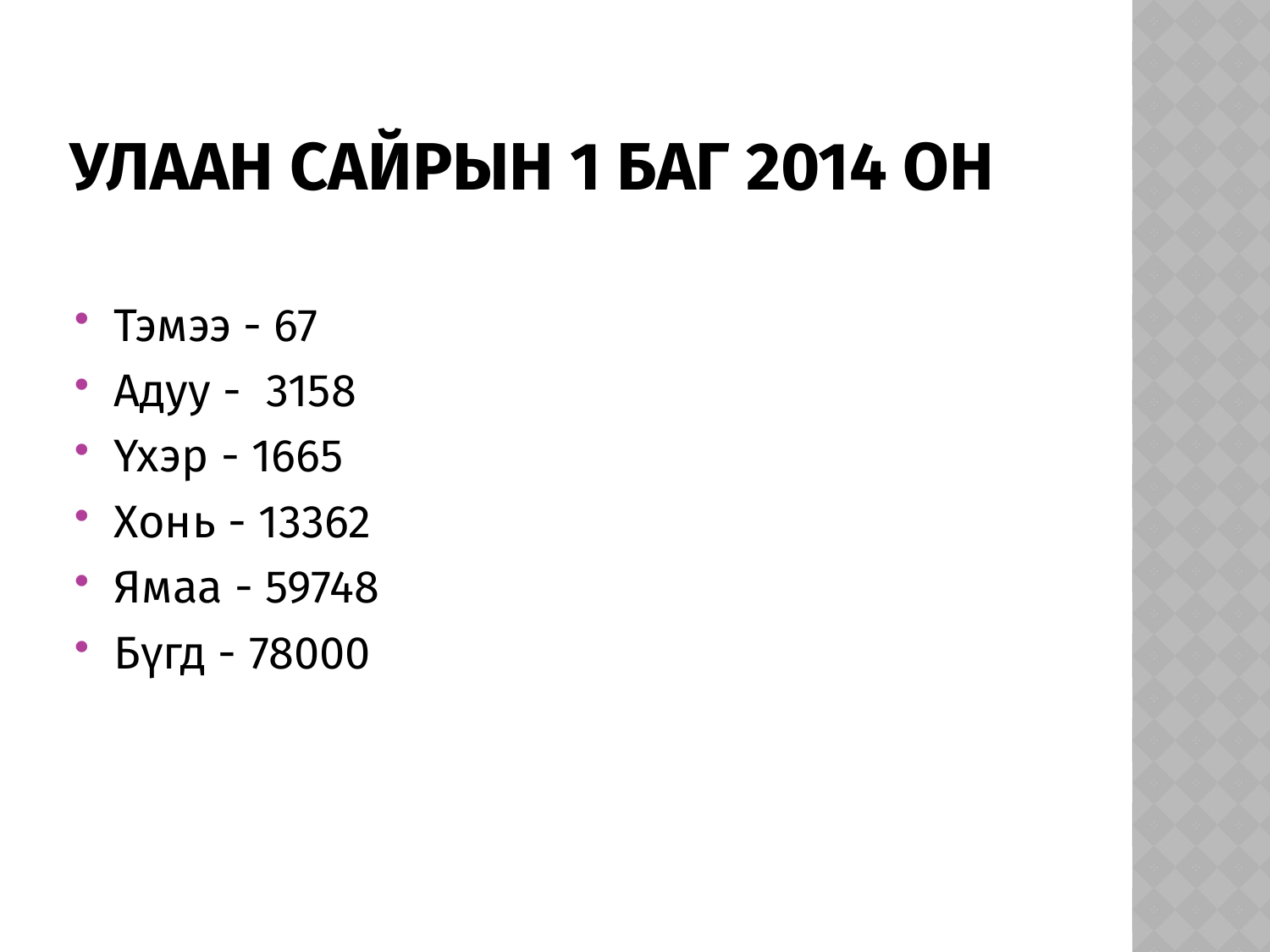

# Улаан сайрын 1 баг 2014 он

Тэмээ - 67
Адуу -  3158
Үхэр - 1665
Хонь - 13362
Ямаа - 59748
Бүгд - 78000